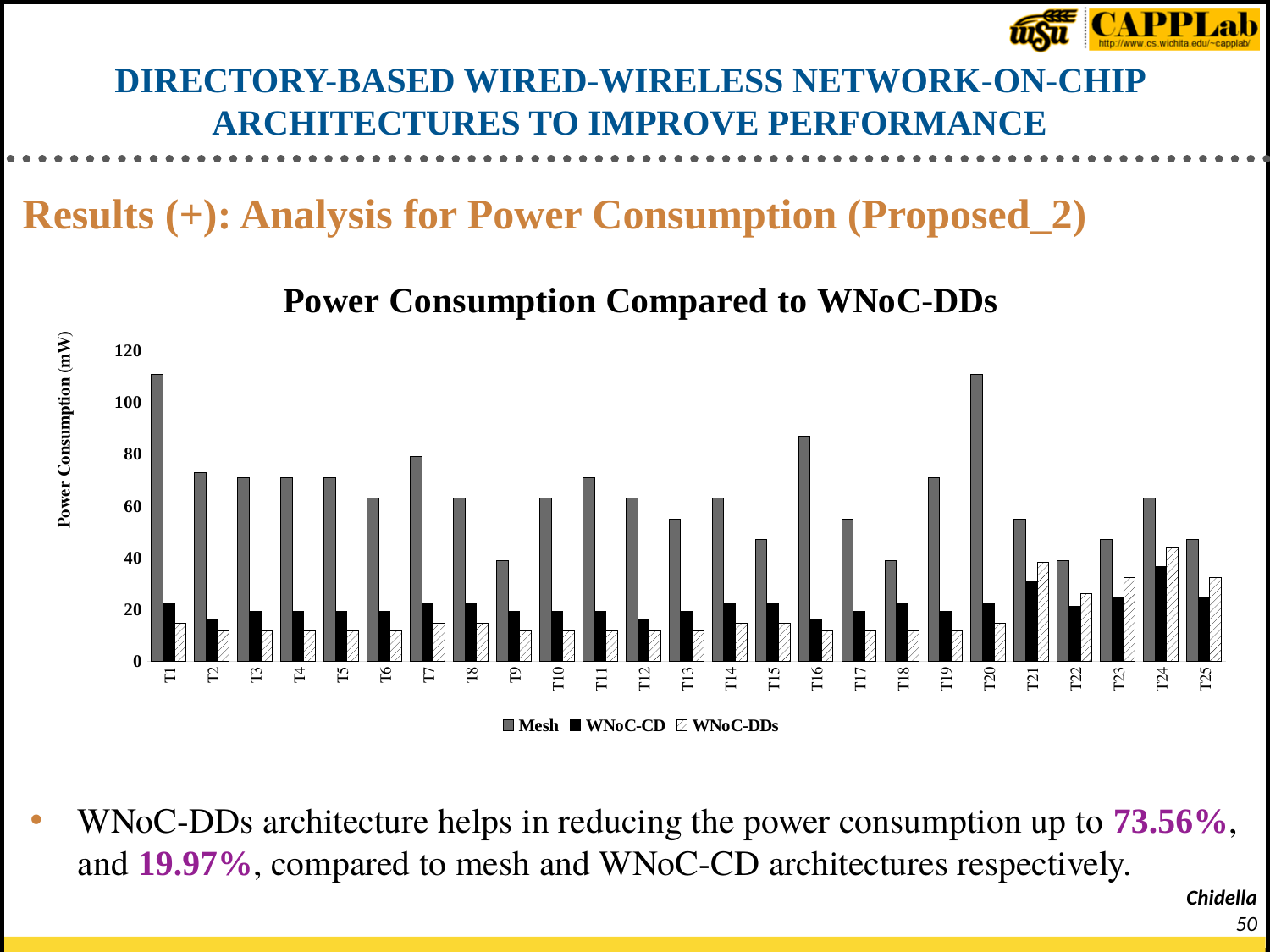

# DIRECTORY-BASED WIRED-WIRELESS NETWORK-ON-CHIP ARCHITECTURES TO IMPROVE PERFORMANCE
Results (+): Analysis for Power Consumption (Proposed_2)

### Chart: Power Consumption Compared to WNoC-DDs

| Category | Mesh | WNoC-CD | WNoC-DDs |
|---|---|---|---|
| T1 | 111.0 | 22.2 | 14.8 |
| T2 | 73.0 | 16.2 | 11.8 |
| T3 | 71.0 | 19.2 | 11.8 |
| T4 | 71.0 | 19.2 | 11.8 |
| T5 | 71.0 | 19.2 | 11.8 |
| T6 | 63.0 | 19.2 | 11.8 |
| T7 | 79.0 | 22.2 | 14.8 |
| T8 | 63.0 | 22.2 | 14.8 |
| T9 | 39.0 | 19.2 | 11.8 |
| T10 | 63.0 | 19.2 | 11.8 |
| T11 | 71.0 | 19.2 | 11.8 |
| T12 | 63.0 | 16.2 | 11.8 |
| T13 | 55.0 | 19.2 | 11.8 |
| T14 | 63.0 | 22.2 | 14.8 |
| T15 | 47.0 | 22.2 | 14.8 |
| T16 | 87.0 | 16.2 | 11.8 |
| T17 | 55.0 | 19.2 | 11.8 |
| T18 | 39.0 | 22.2 | 11.8 |
| T19 | 71.0 | 19.2 | 11.8 |
| T20 | 111.0 | 22.2 | 14.8 |
| T21 | 55.0 | 30.7 | 38.3 |
| T22 | 39.0 | 21.4 | 26.3 |
| T23 | 47.0 | 24.7 | 32.3 |
| T24 | 63.0 | 36.7 | 44.3 |
| T25 | 47.0 | 24.7 | 32.3 |
WNoC-DDs architecture helps in reducing the power consumption up to 73.56%, and 19.97%, compared to mesh and WNoC-CD architectures respectively.